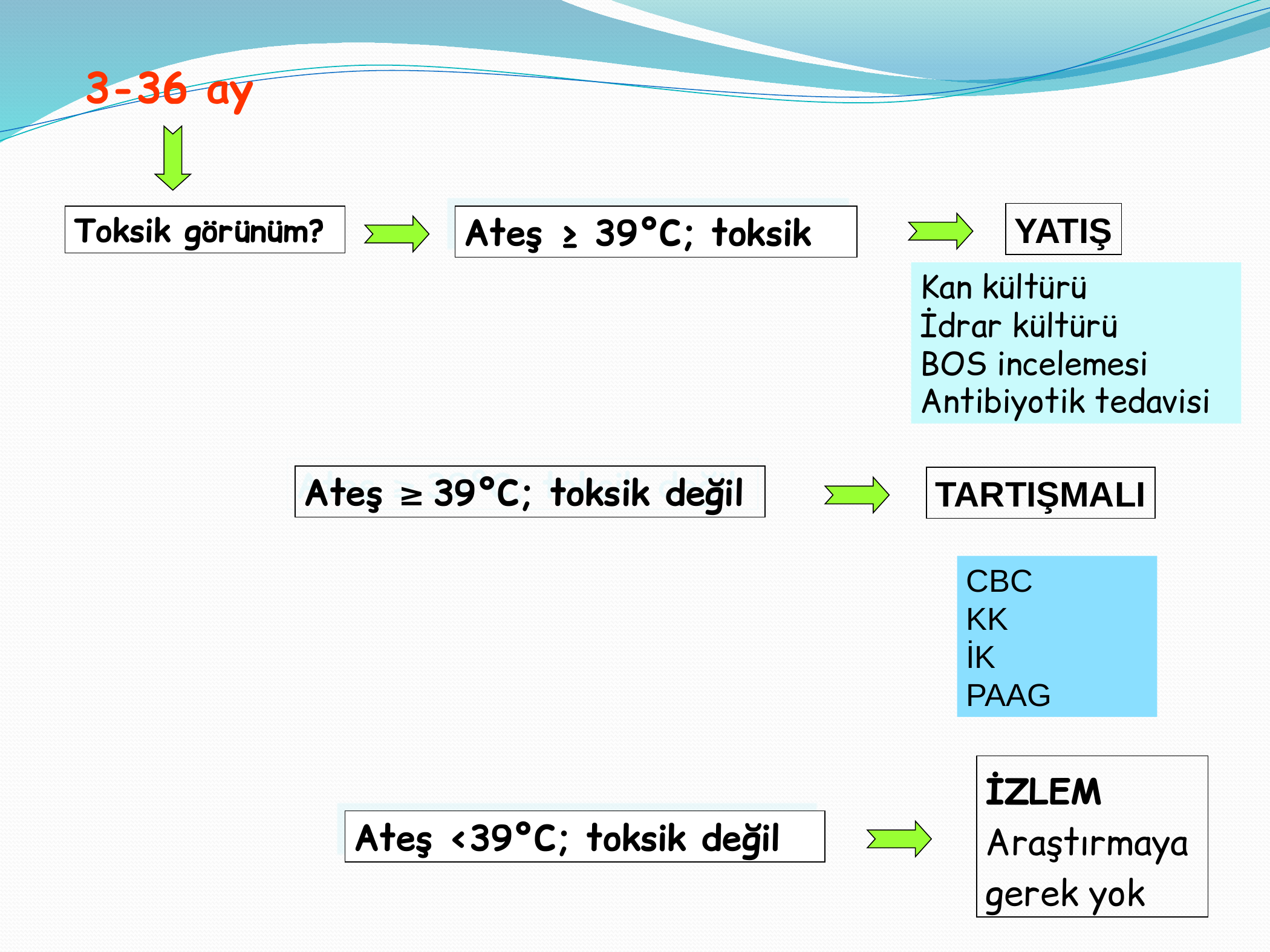

3-36 ay

YATIŞ
Toksik görünüm?
Ateş ≥ 39ºC; toksik

Kan kültürü
İdrar kültürü
BOS incelemesi
Antibiyotik tedavisi
Ateş ≥ 39ºC; toksik değil
TARTIŞMALI

CBC
KK
İK
PAAG
İZLEM
Araştırmaya
gerek yok
Ateş <39ºC; toksik değil